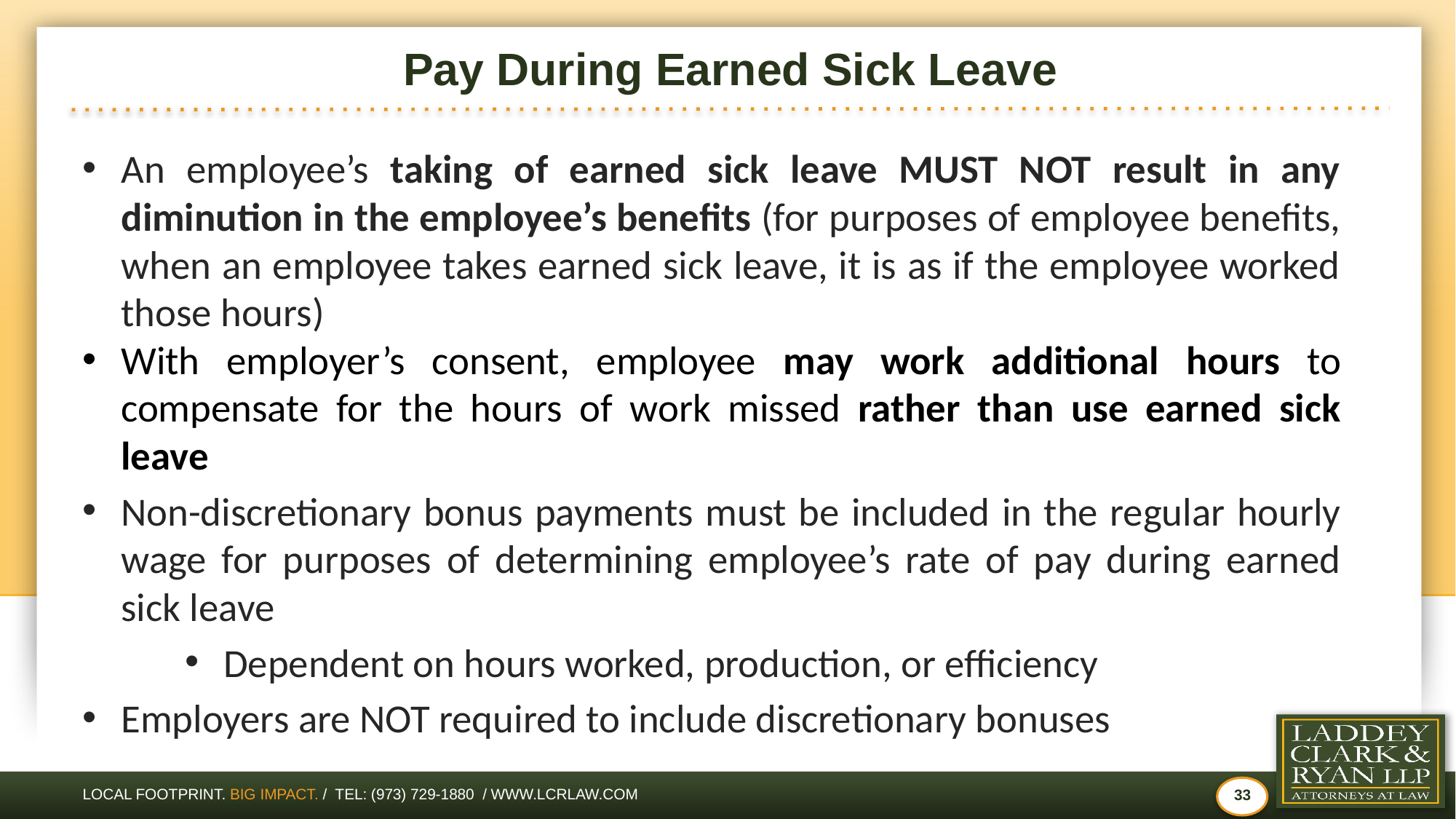

# Pay During Earned Sick Leave

An employee’s taking of earned sick leave MUST NOT result in any diminution in the employee’s benefits (for purposes of employee benefits, when an employee takes earned sick leave, it is as if the employee worked those hours)
With employer’s consent, employee may work additional hours to compensate for the hours of work missed rather than use earned sick leave
Non-discretionary bonus payments must be included in the regular hourly wage for purposes of determining employee’s rate of pay during earned sick leave
Dependent on hours worked, production, or efficiency
Employers are NOT required to include discretionary bonuses